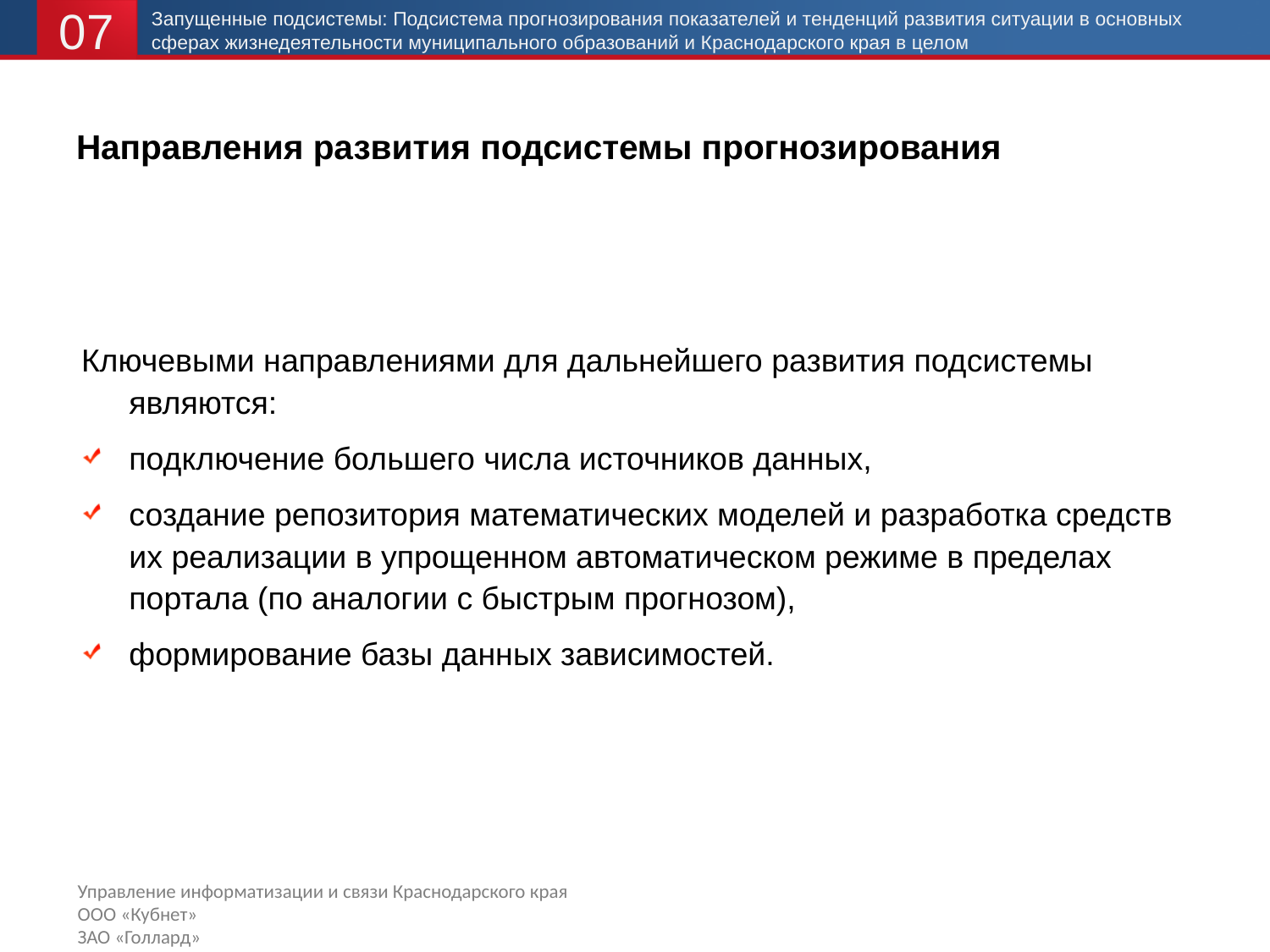

07
Запущенные подсистемы: Подсистема прогнозирования показателей и тенденций развития ситуации в основных сферах жизнедеятельности муниципального образований и Краснодарского края в целом
# Направления развития подсистемы прогнозирования

Ключевыми направлениями для дальнейшего развития подсистемы являются:
подключение большего числа источников данных,
создание репозитория математических моделей и разработка средств их реализации в упрощенном автоматическом режиме в пределах портала (по аналогии с быстрым прогнозом),
формирование базы данных зависимостей.